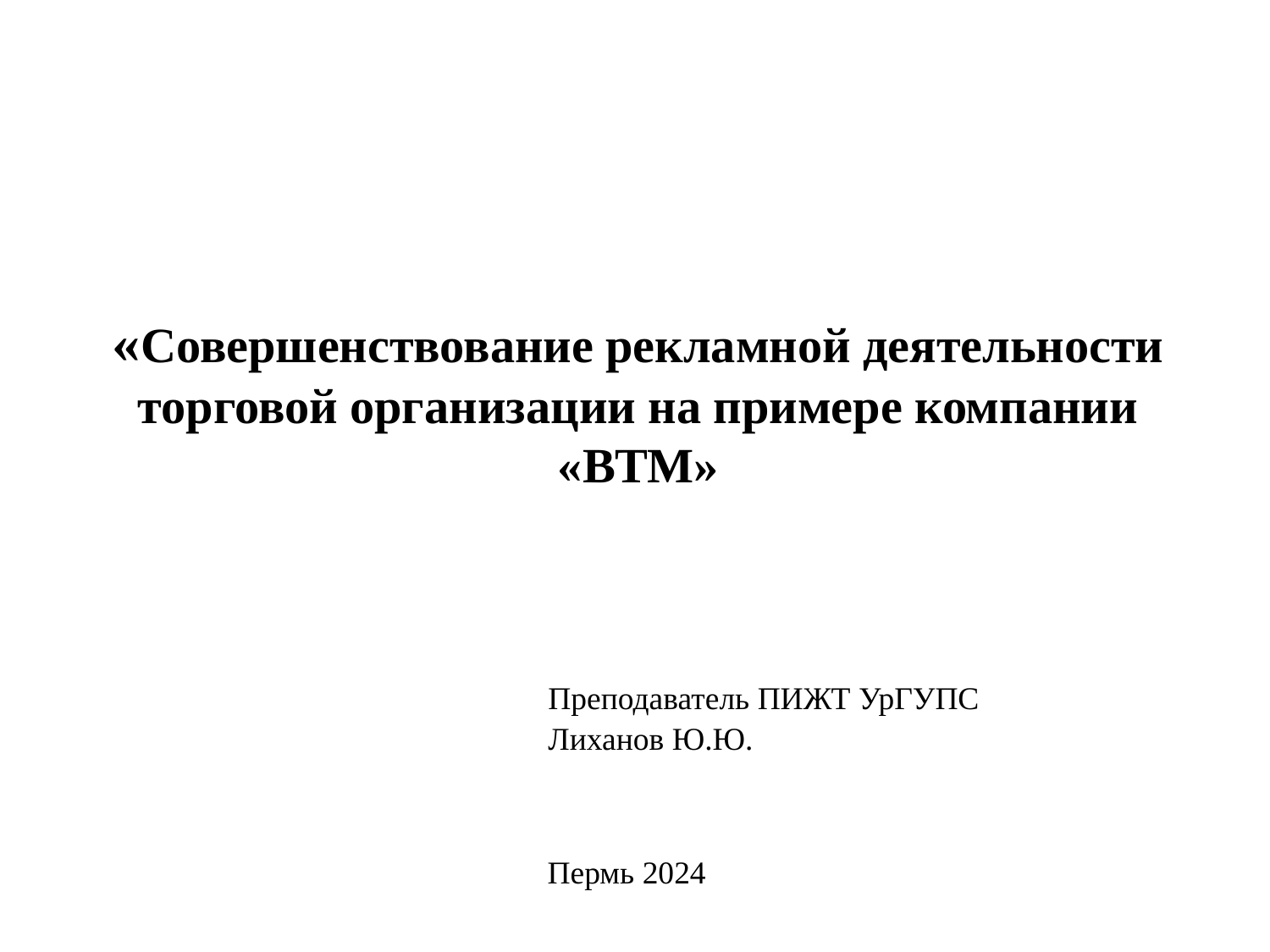

# «Совершенствование рекламной деятельности торговой организации на примере компании «ВТМ»
Преподаватель ПИЖТ УрГУПС
Лиханов Ю.Ю.
Пермь 2024